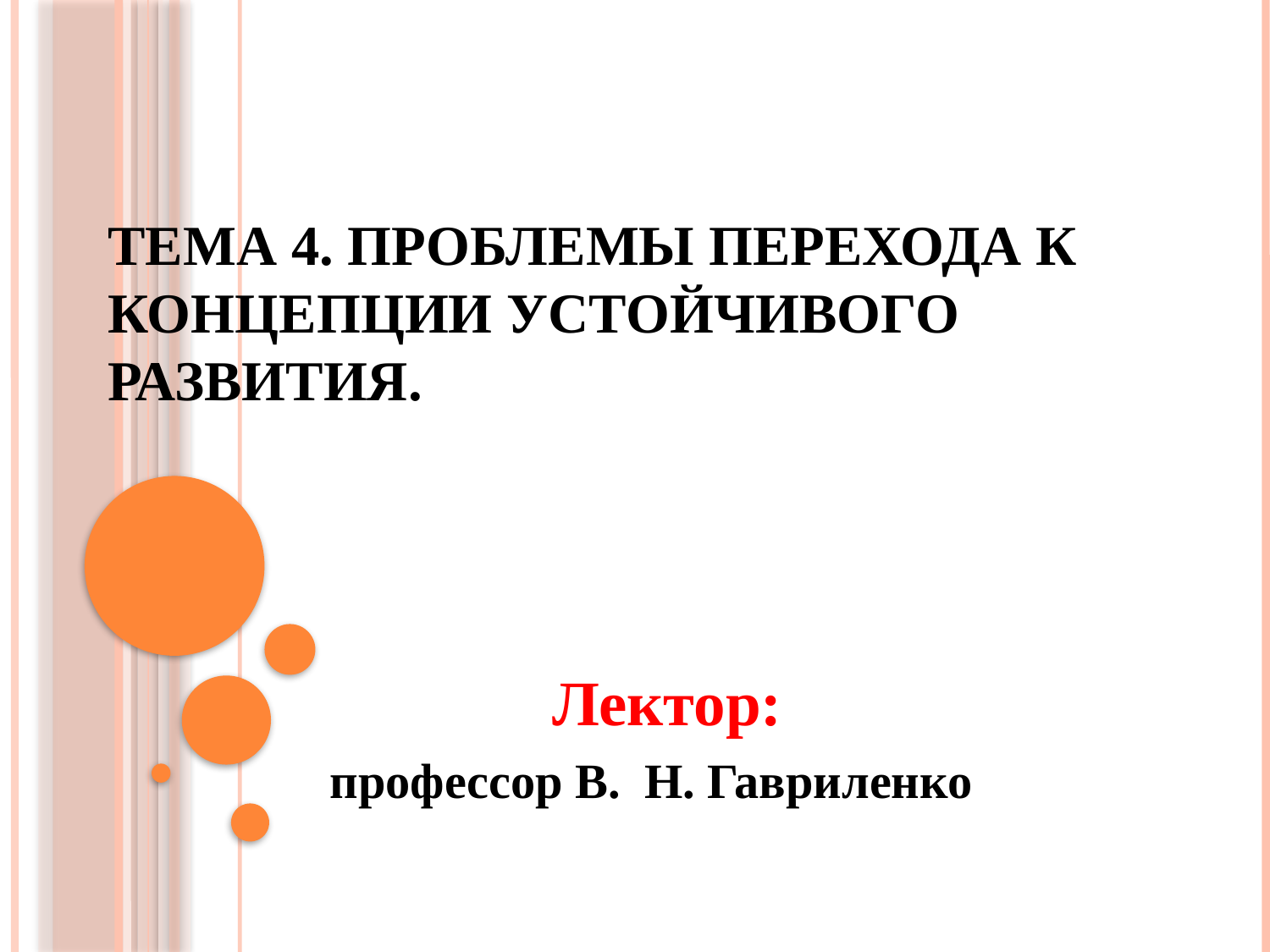

# Тема 4. Проблемы перехода к концепции устойчивого развития.
              Лектор:
профессор В.  Н. Гавриленко